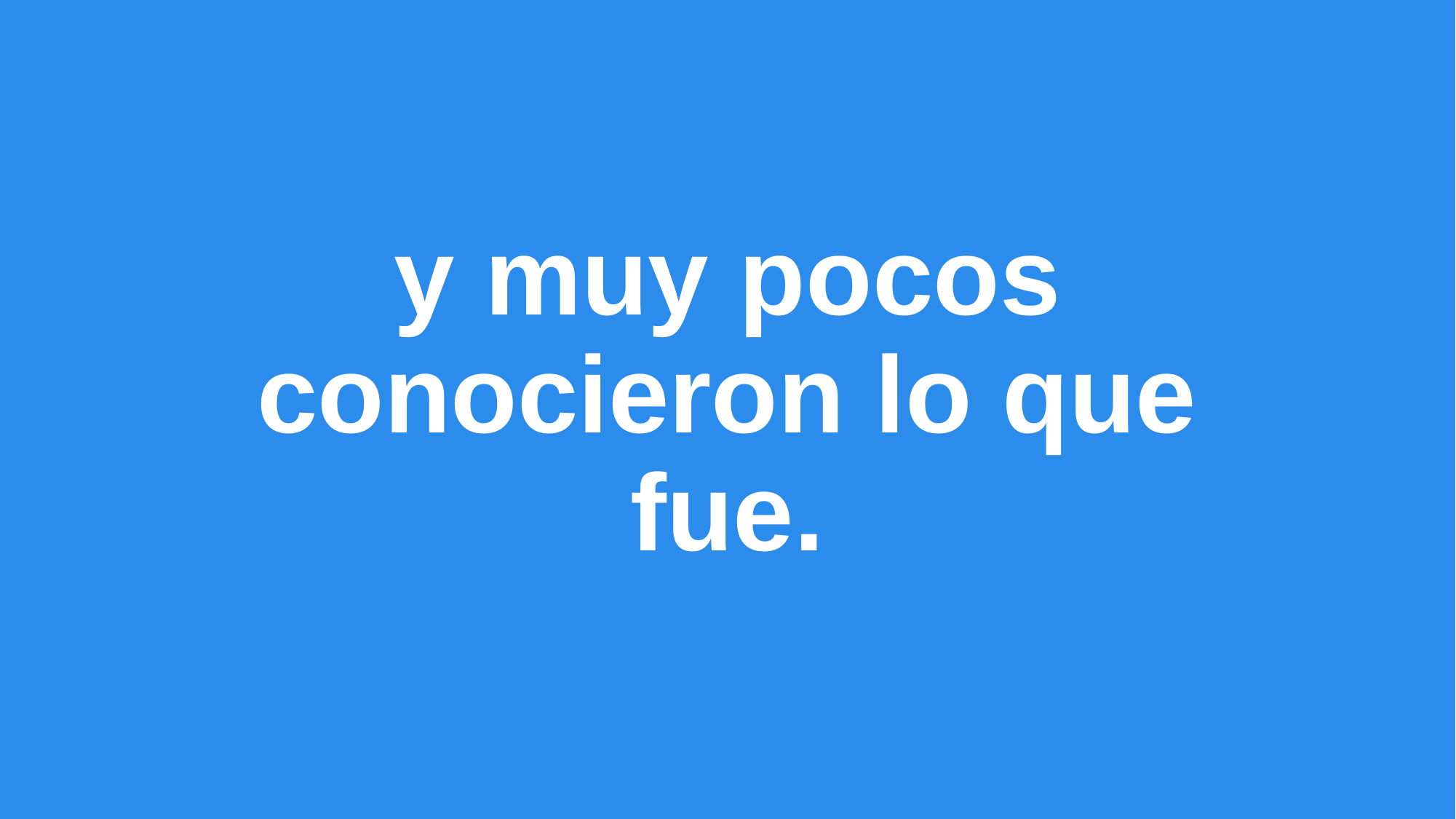

# y muy pocos conocieron lo que fue.